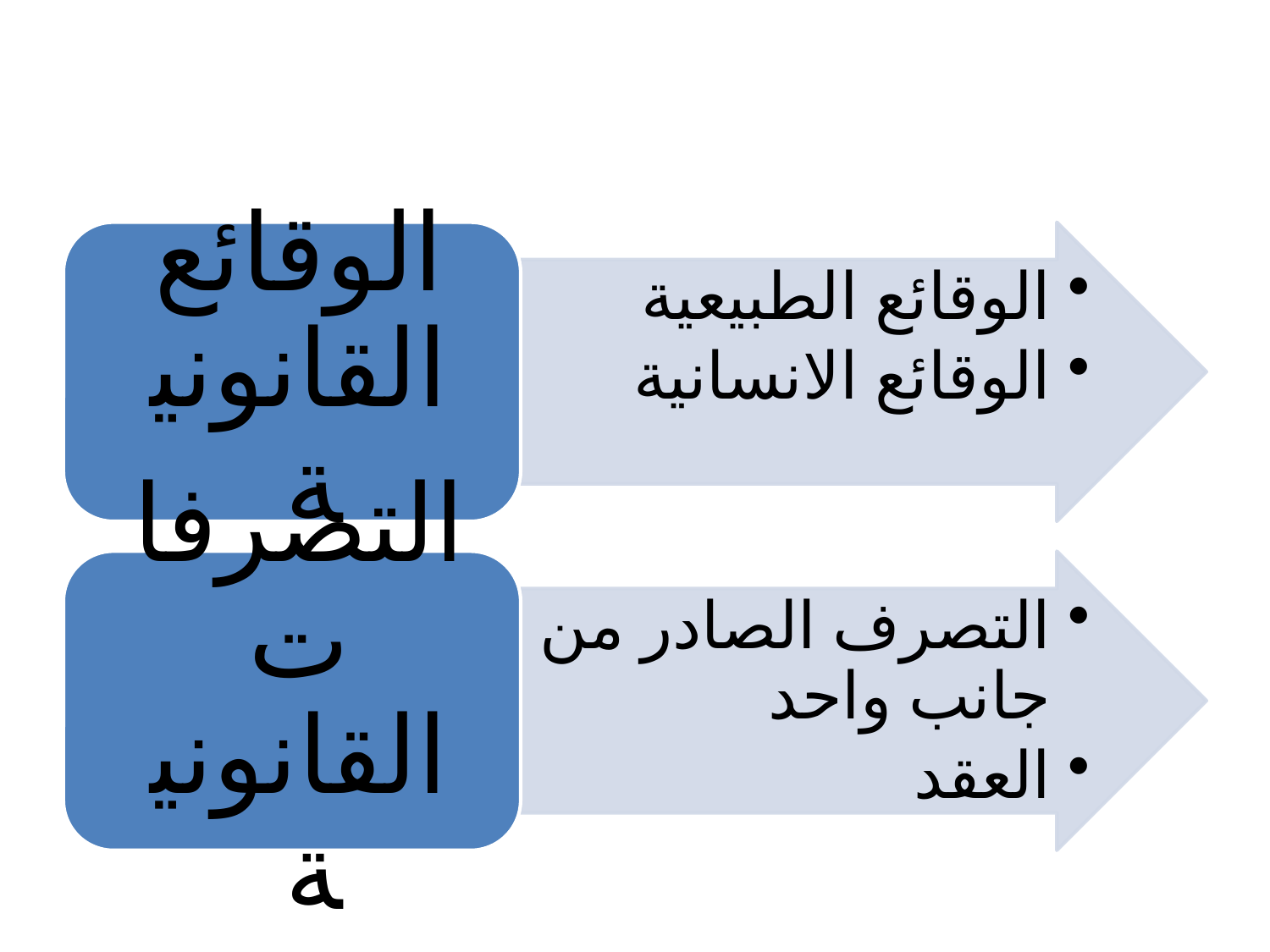

الوقائع الطبيعية
الوقائع الانسانية
الوقائع القانونية
التصرف الصادر من جانب واحد
العقد
التصرفات القانونية